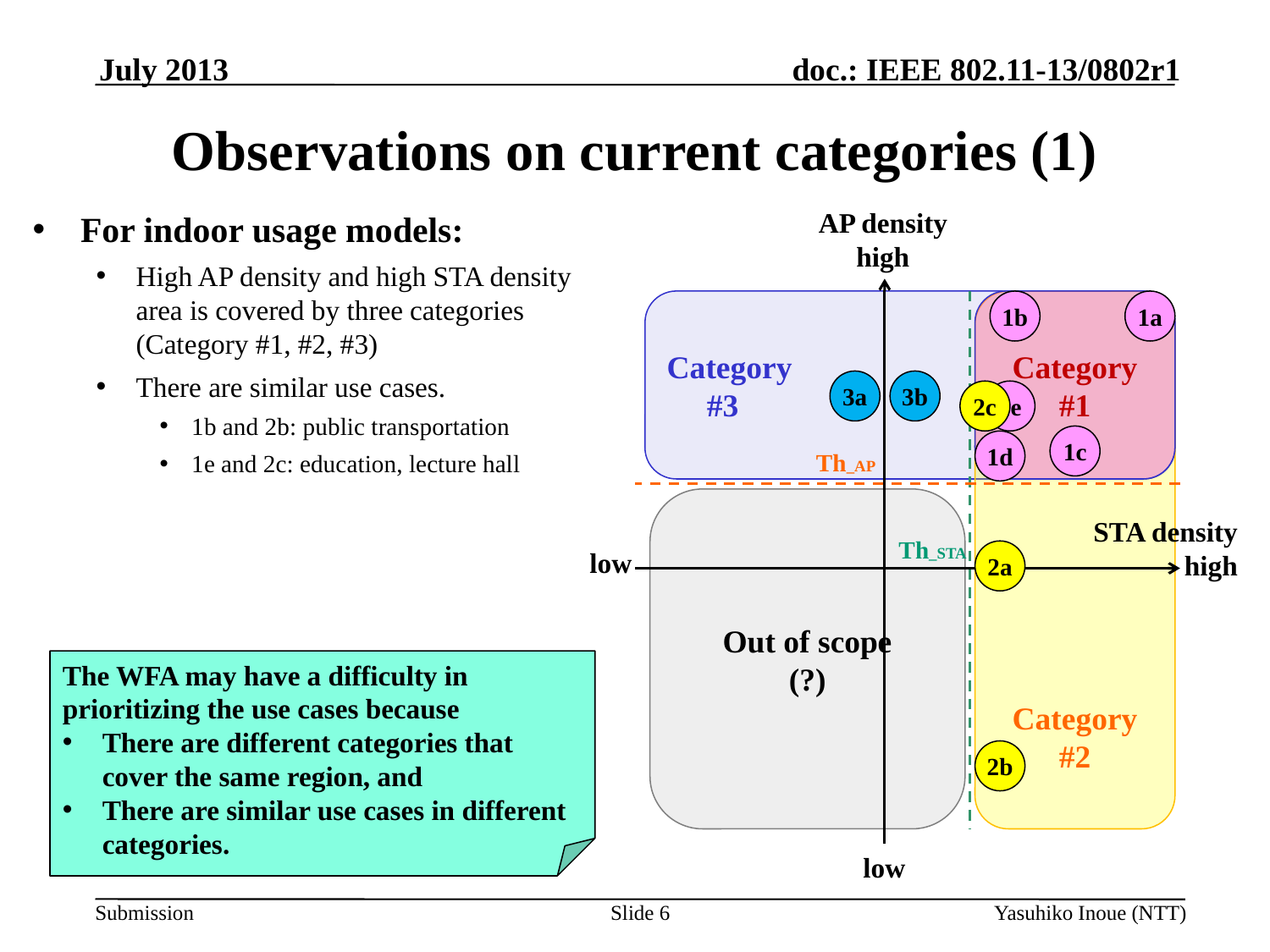

July 2013
# Observations on current categories (1)
AP density
high
For indoor usage models:
High AP density and high STA density area is covered by three categories (Category #1, #2, #3)
There are similar use cases.
1b and 2b: public transportation
1e and 2c: education, lecture hall
Category
     #3
Category #2

Category #1
1b
1a
3a
3b
2c
1e
1c
1d
Th_AP
Out of scope
(?)
STA density
high
Th_STA
low
2a
The WFA may have a difficulty in prioritizing the use cases because
There are different categories that cover the same region, and
There are similar use cases in different categories.
2b
low
Slide 6
Yasuhiko Inoue (NTT)